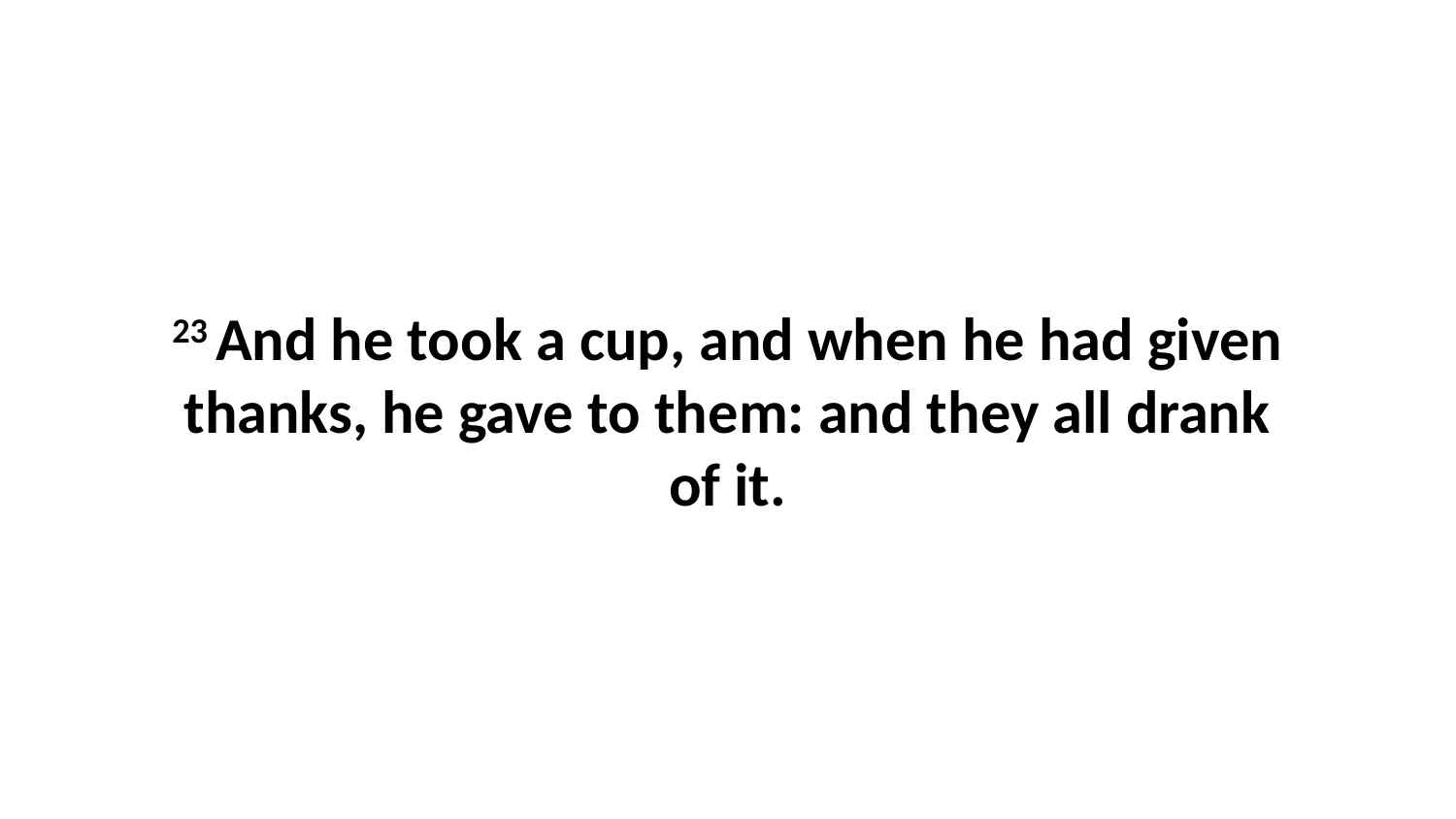

23 And he took a cup, and when he had given thanks, he gave to them: and they all drank of it.